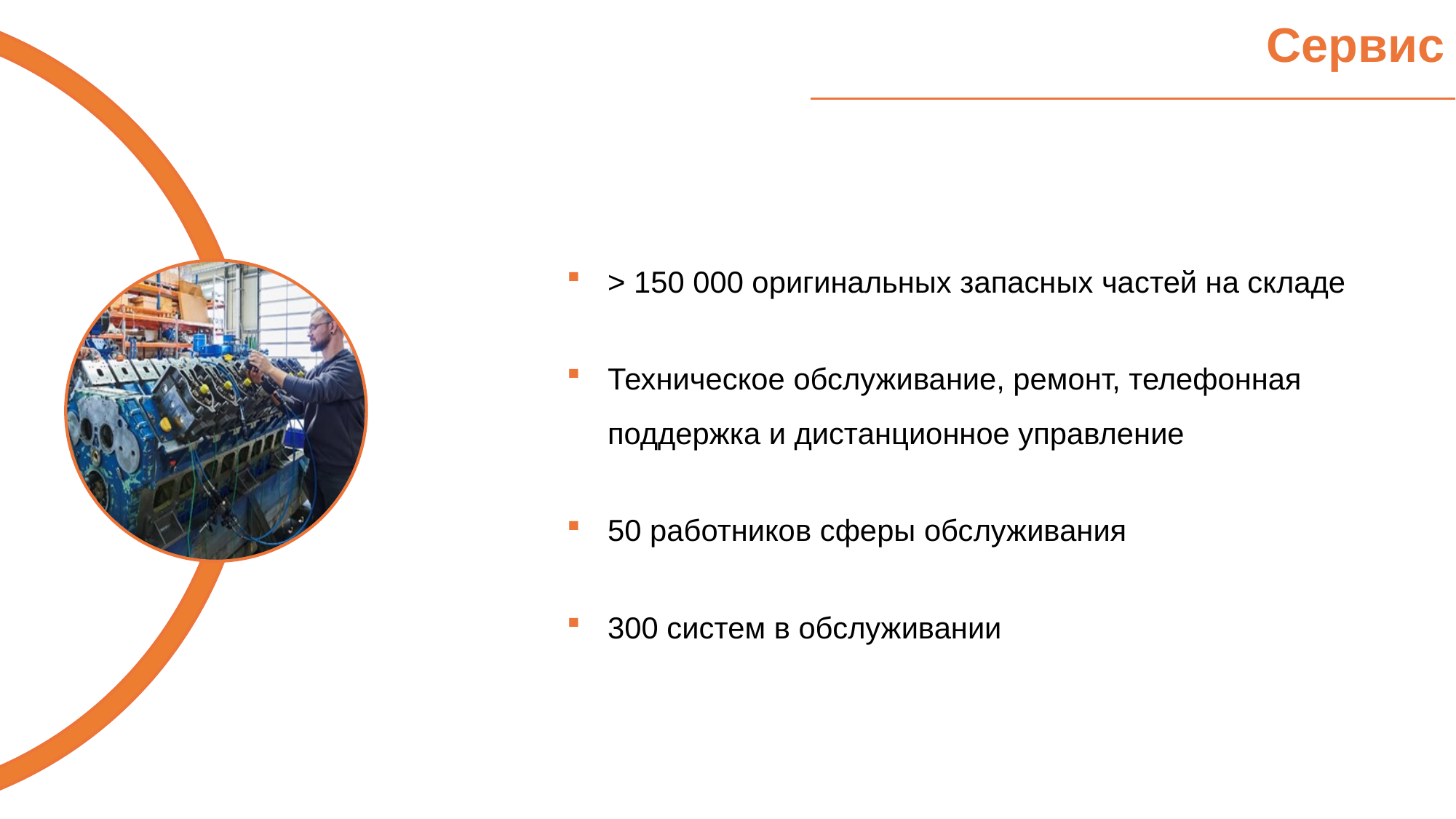

Сервис
> 150 000 оригинальных запасных частей на складе
Техническое обслуживание, ремонт, телефонная поддержка и дистанционное управление
50 работников сферы обслуживания
300 систем в обслуживании